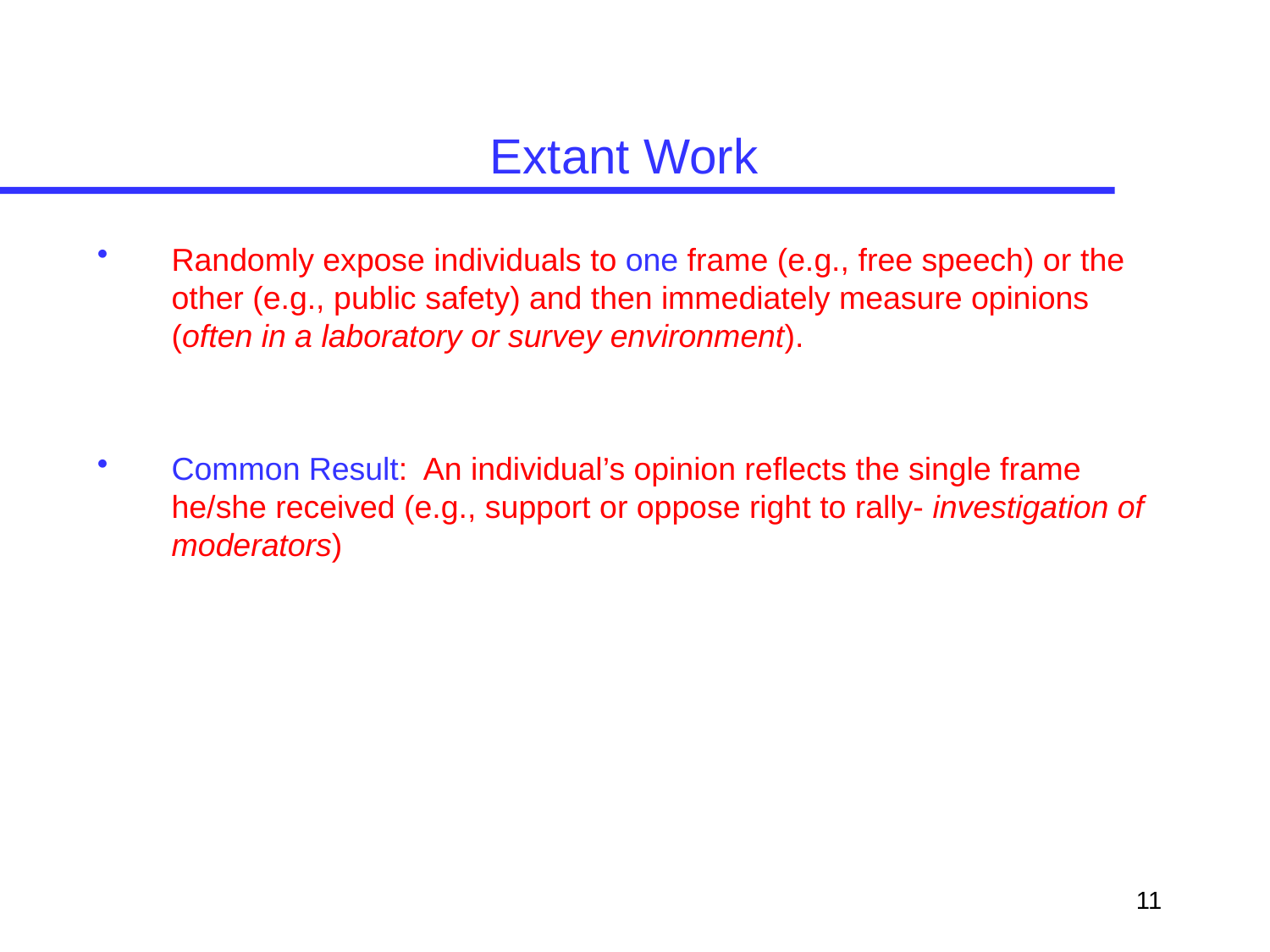

# Extant Work
Randomly expose individuals to one frame (e.g., free speech) or the other (e.g., public safety) and then immediately measure opinions (often in a laboratory or survey environment).

Common Result:  An individual’s opinion reflects the single frame he/she received (e.g., support or oppose right to rally- investigation of moderators)

11